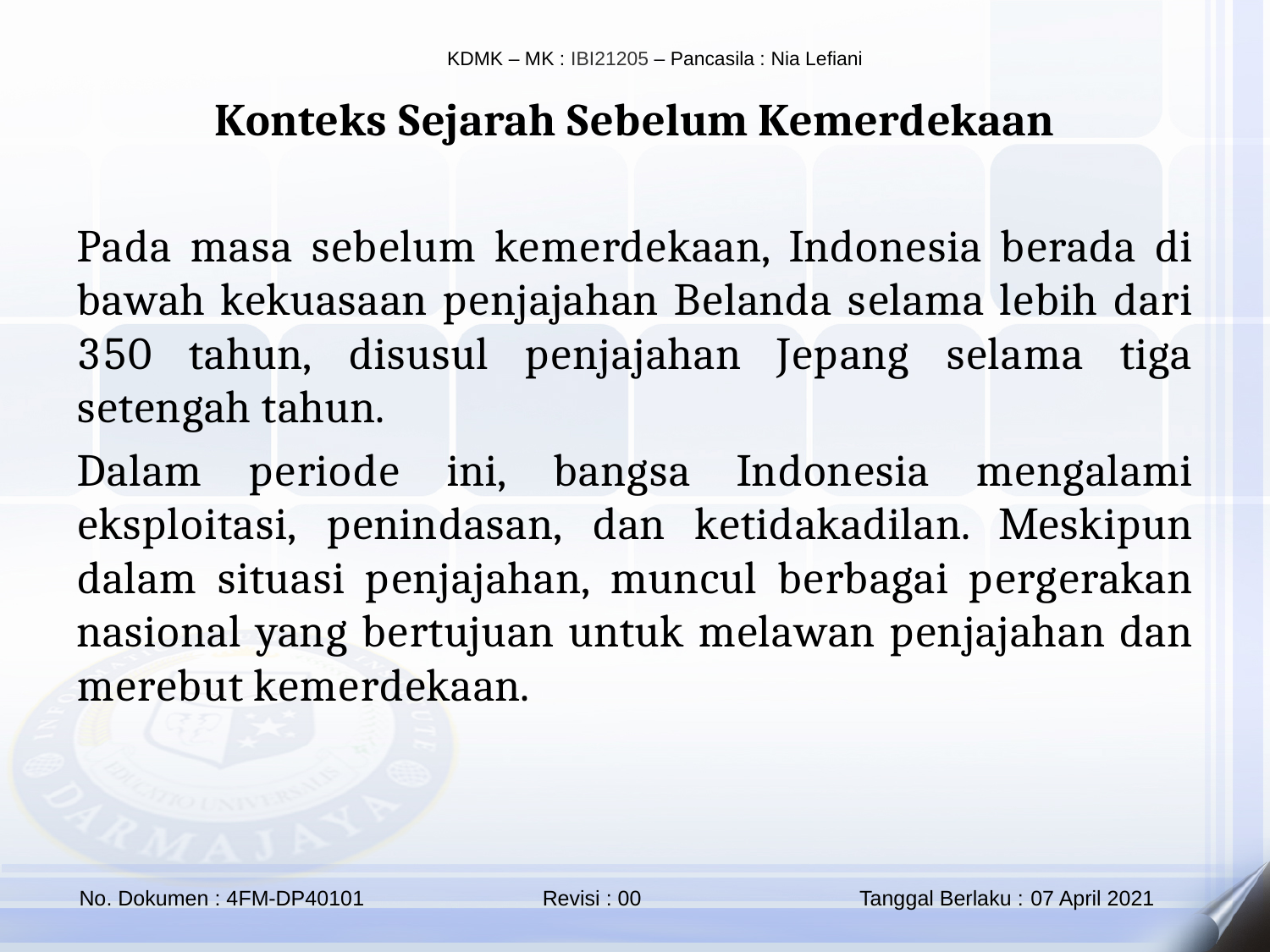

Konteks Sejarah Sebelum Kemerdekaan

Pada masa sebelum kemerdekaan, Indonesia berada di bawah kekuasaan penjajahan Belanda selama lebih dari 350 tahun, disusul penjajahan Jepang selama tiga setengah tahun.
Dalam periode ini, bangsa Indonesia mengalami eksploitasi, penindasan, dan ketidakadilan. Meskipun dalam situasi penjajahan, muncul berbagai pergerakan nasional yang bertujuan untuk melawan penjajahan dan merebut kemerdekaan.